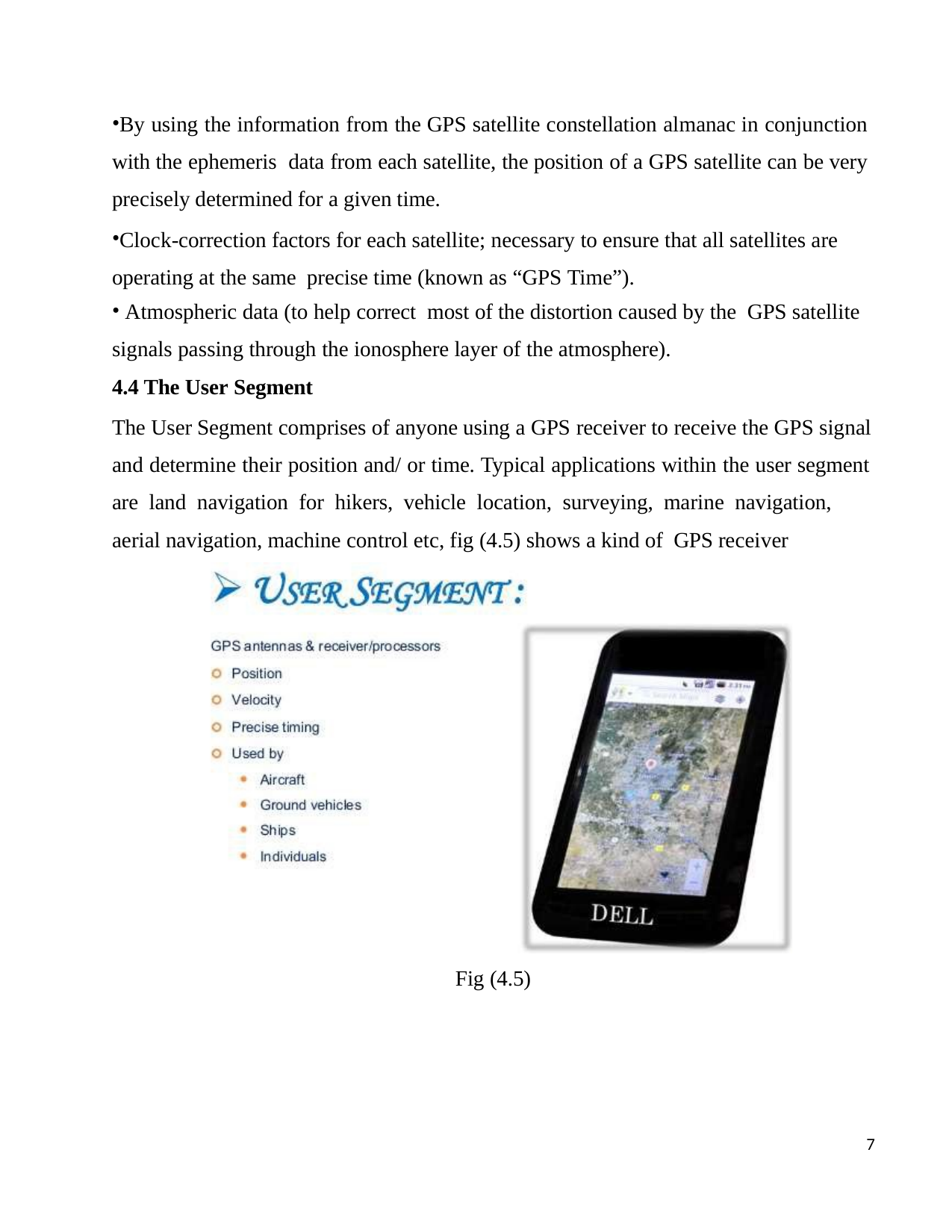

By using the information from the GPS satellite constellation almanac in conjunction with the ephemeris  data from each satellite, the position of a GPS satellite can be very precisely determined for a given time.
Clock-correction factors for each satellite; necessary to ensure that all satellites are operating at the same  precise time (known as “GPS Time”).

Atmospheric data (to help correct  most of the distortion caused by the  GPS satellite

signals passing through the ionosphere layer of the atmosphere).

4.4 The User Segment
The User Segment comprises of anyone using a GPS receiver to receive the GPS signal and determine their position and/ or time. Typical applications within the user segment
are  land  navigation  for  hikers,  vehicle  location,  surveying,  marine  navigation,  aerial navigation, machine control etc, fig (4.5) shows a kind of  GPS receiver

Fig (4.5)
7